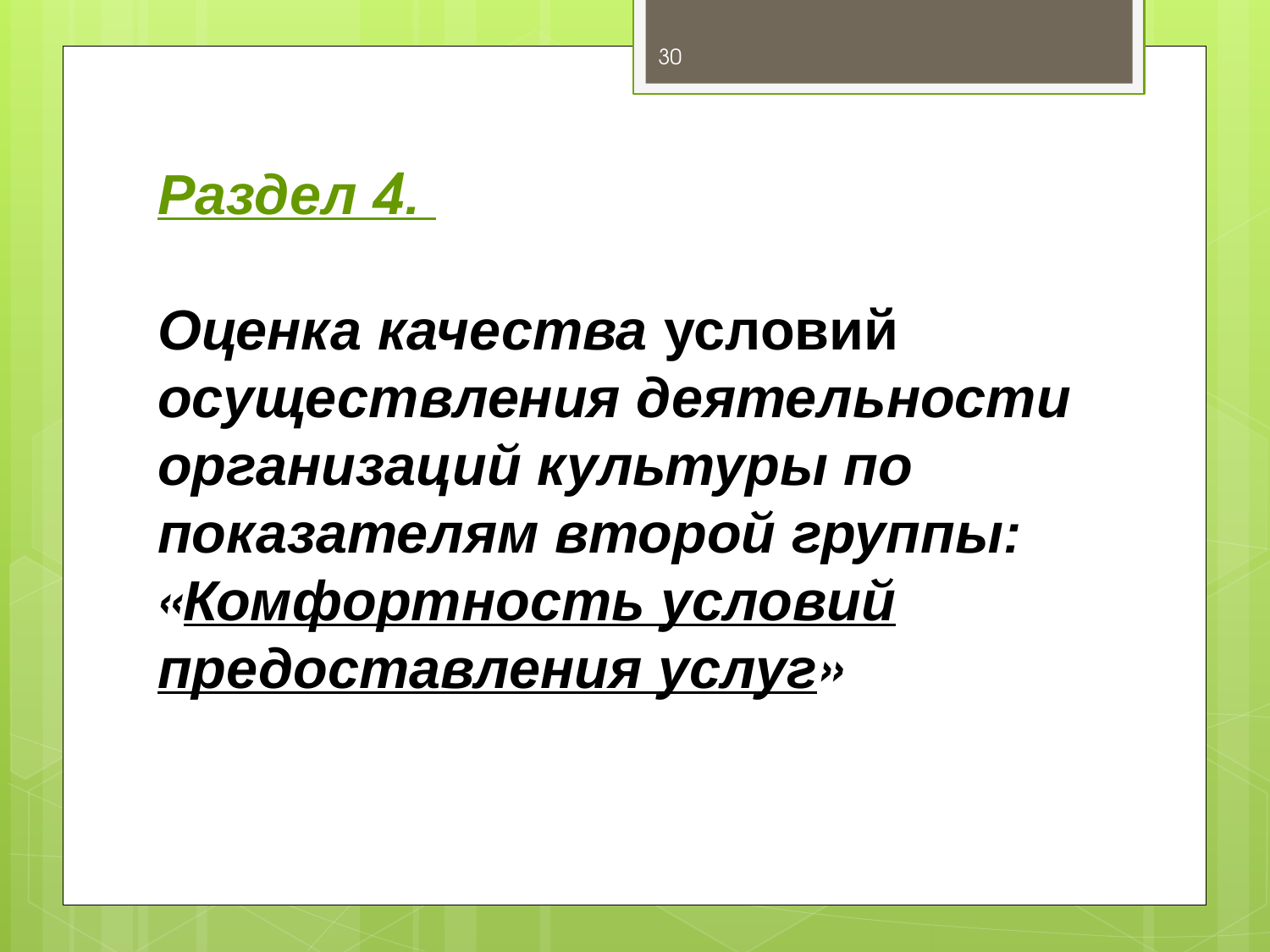

30
# Раздел 4. Оценка качества условий осуществления деятельности организаций культуры по показателям второй группы:  «Комфортность условий предоставления услуг»